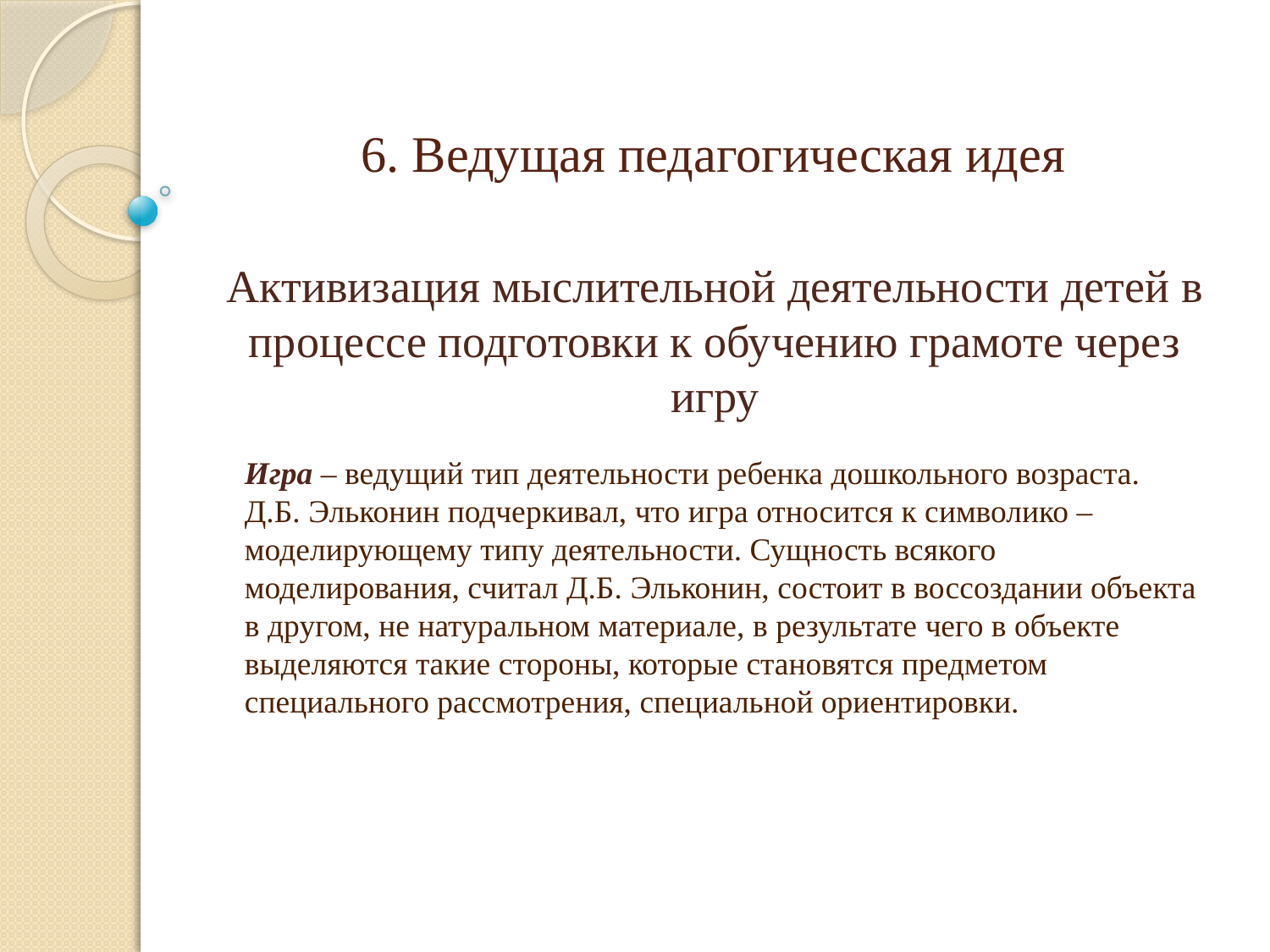

# 6. Ведущая педагогическая идея
Активизация мыслительной деятельности детей в процессе подготовки к обучению грамоте через игру
Игра – ведущий тип деятельности ребенка дошкольного возраста. Д.Б. Эльконин подчеркивал, что игра относится к символико – моделирующему типу деятельности. Сущность всякого моделирования, считал Д.Б. Эльконин, состоит в воссоздании объекта в другом, не натуральном материале, в результате чего в объекте выделяются такие стороны, которые становятся предметом специального рассмотрения, специальной ориентировки.